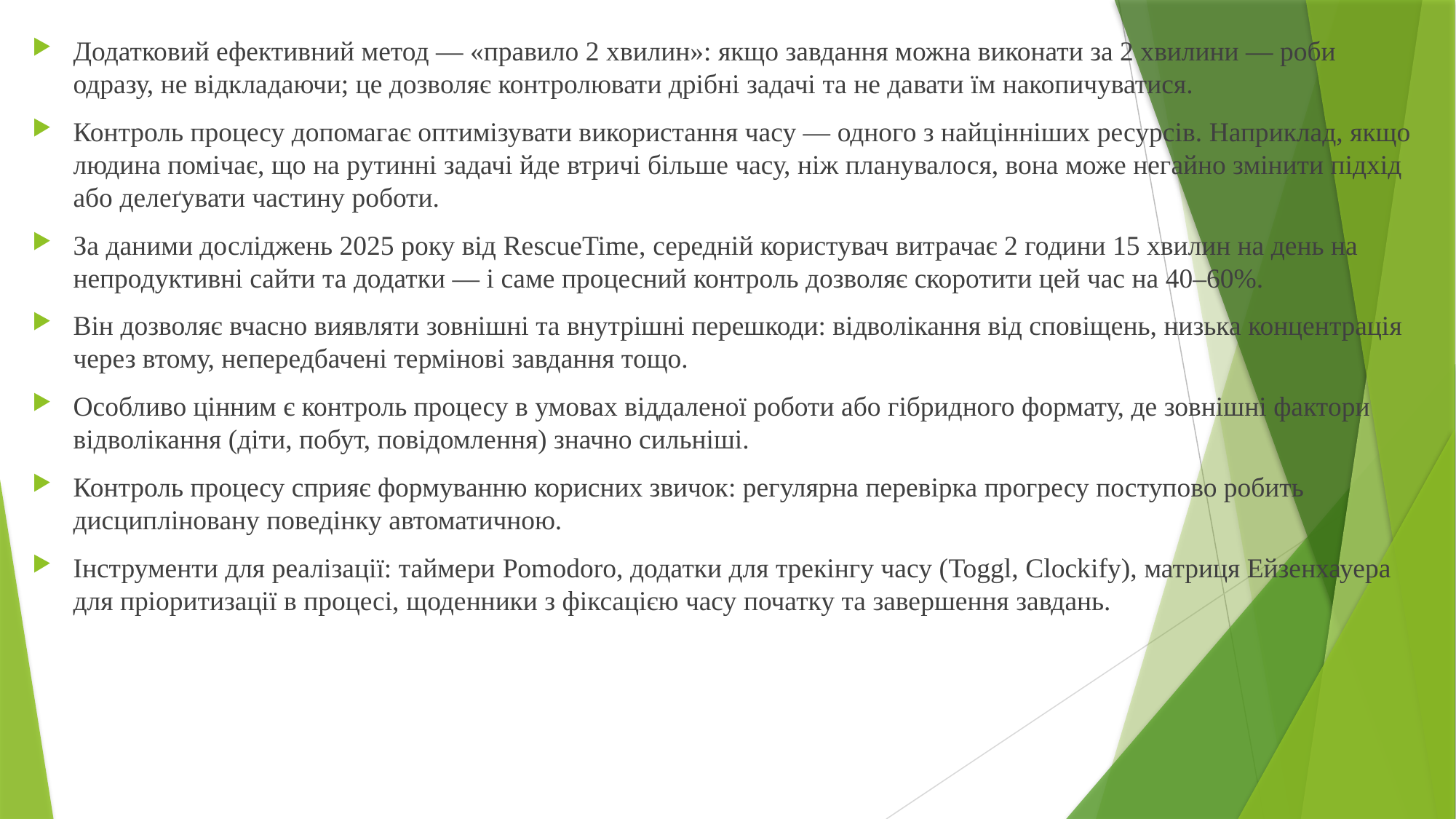

Додатковий ефективний метод — «правило 2 хвилин»: якщо завдання можна виконати за 2 хвилини — роби одразу, не відкладаючи; це дозволяє контролювати дрібні задачі та не давати їм накопичуватися.
Контроль процесу допомагає оптимізувати використання часу — одного з найцінніших ресурсів. Наприклад, якщо людина помічає, що на рутинні задачі йде втричі більше часу, ніж планувалося, вона може негайно змінити підхід або делеґувати частину роботи.
За даними досліджень 2025 року від RescueTime, середній користувач витрачає 2 години 15 хвилин на день на непродуктивні сайти та додатки — і саме процесний контроль дозволяє скоротити цей час на 40–60%.
Він дозволяє вчасно виявляти зовнішні та внутрішні перешкоди: відволікання від сповіщень, низька концентрація через втому, непередбачені термінові завдання тощо.
Особливо цінним є контроль процесу в умовах віддаленої роботи або гібридного формату, де зовнішні фактори відволікання (діти, побут, повідомлення) значно сильніші.
Контроль процесу сприяє формуванню корисних звичок: регулярна перевірка прогресу поступово робить дисципліновану поведінку автоматичною.
Інструменти для реалізації: таймери Pomodoro, додатки для трекінгу часу (Toggl, Clockify), матриця Ейзенхауера для пріоритизації в процесі, щоденники з фіксацією часу початку та завершення завдань.